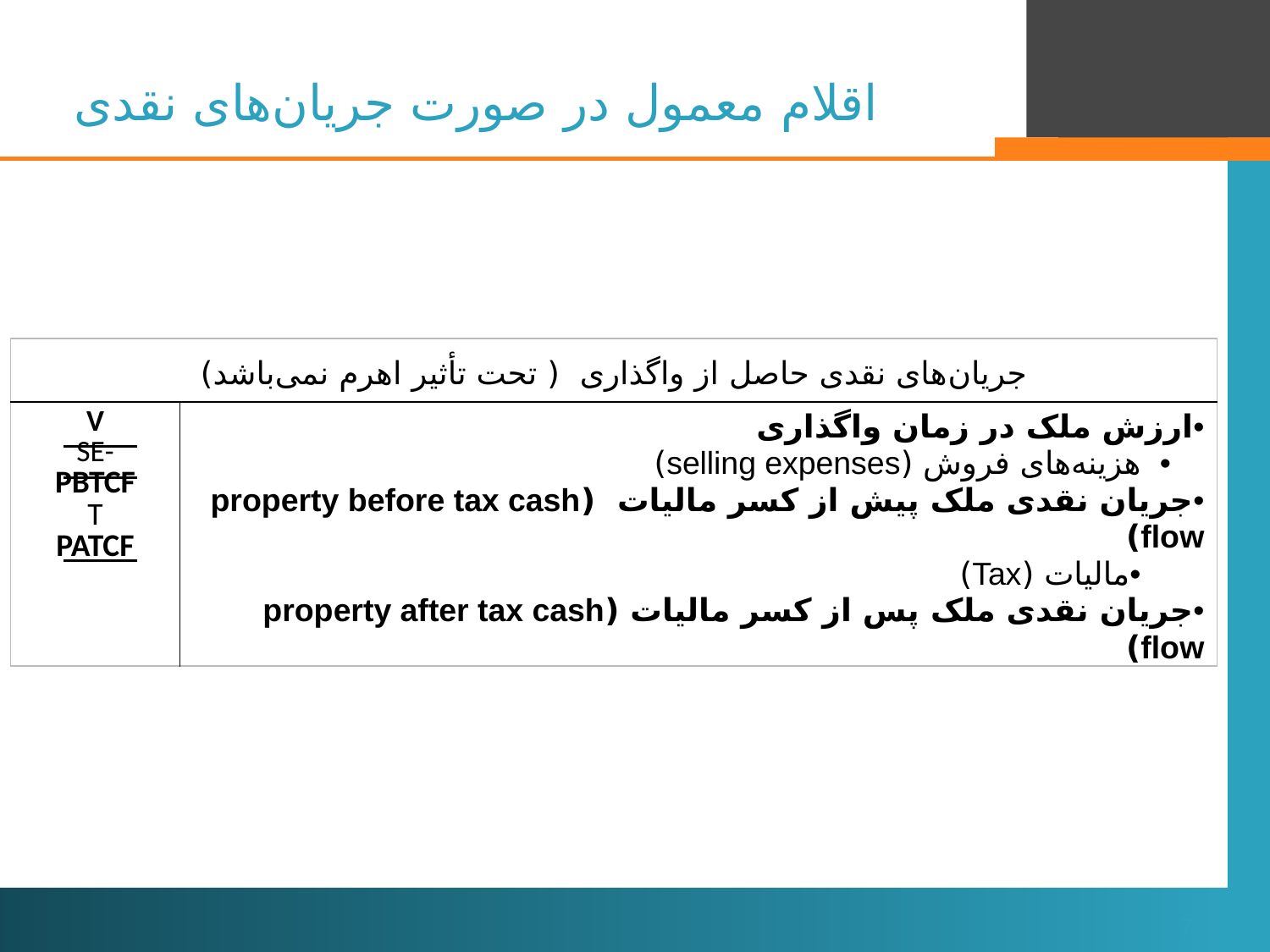

# اقلام معمول در صورت جریان‌های نقدی
| جریان‌های نقدی حاصل از واگذاری ( تحت تأثیر اهرم نمی‌باشد) |  |
| --- | --- |
| V -SE PBTCF T PATCF | ارزش ملک در زمان واگذاری هزینه‌های فروش (selling expenses) جریان نقدی ملک پیش از کسر مالیات (property before tax cash flow) مالیات (Tax) جریان نقدی ملک پس از کسر مالیات (property after tax cash flow) |
7